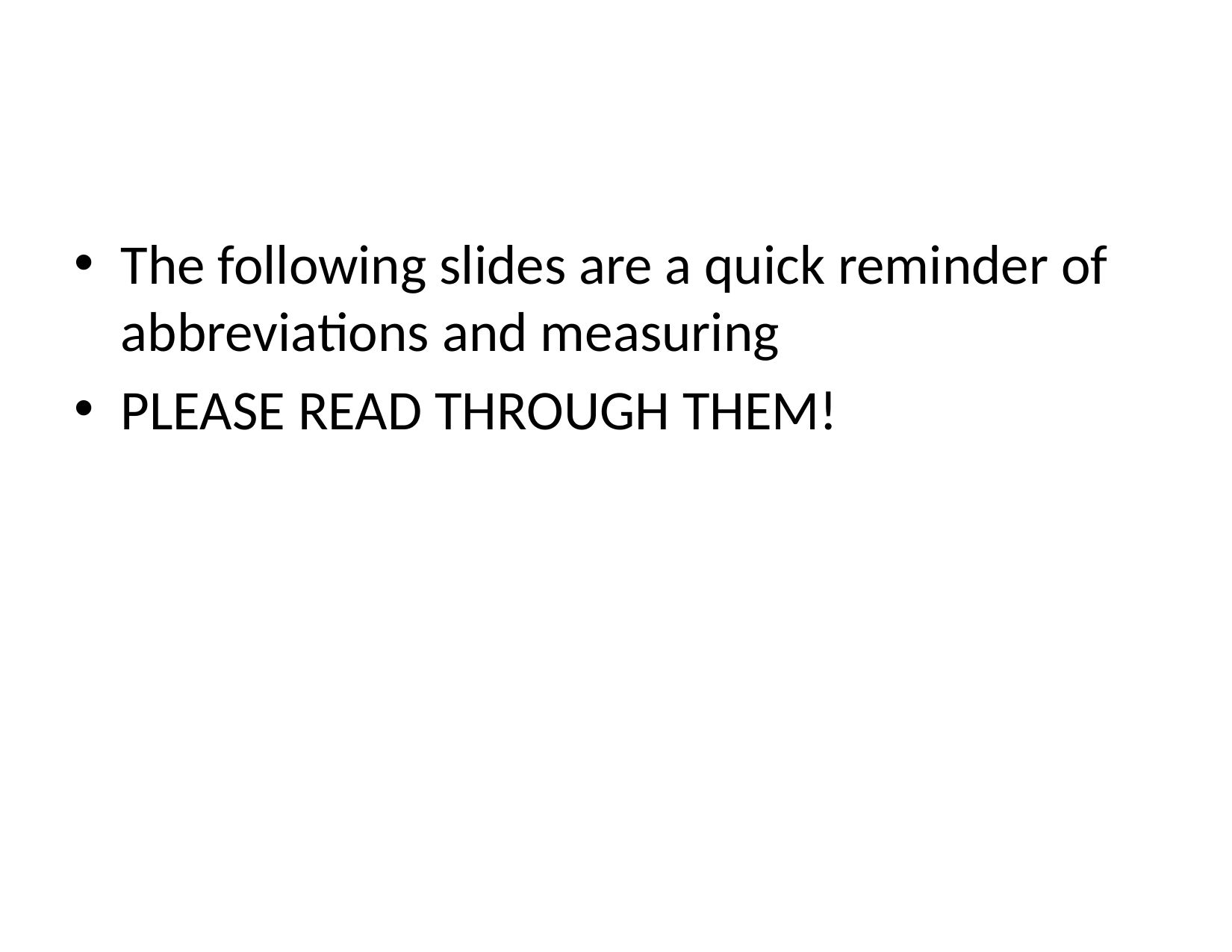

#
The following slides are a quick reminder of abbreviations and measuring
PLEASE READ THROUGH THEM!